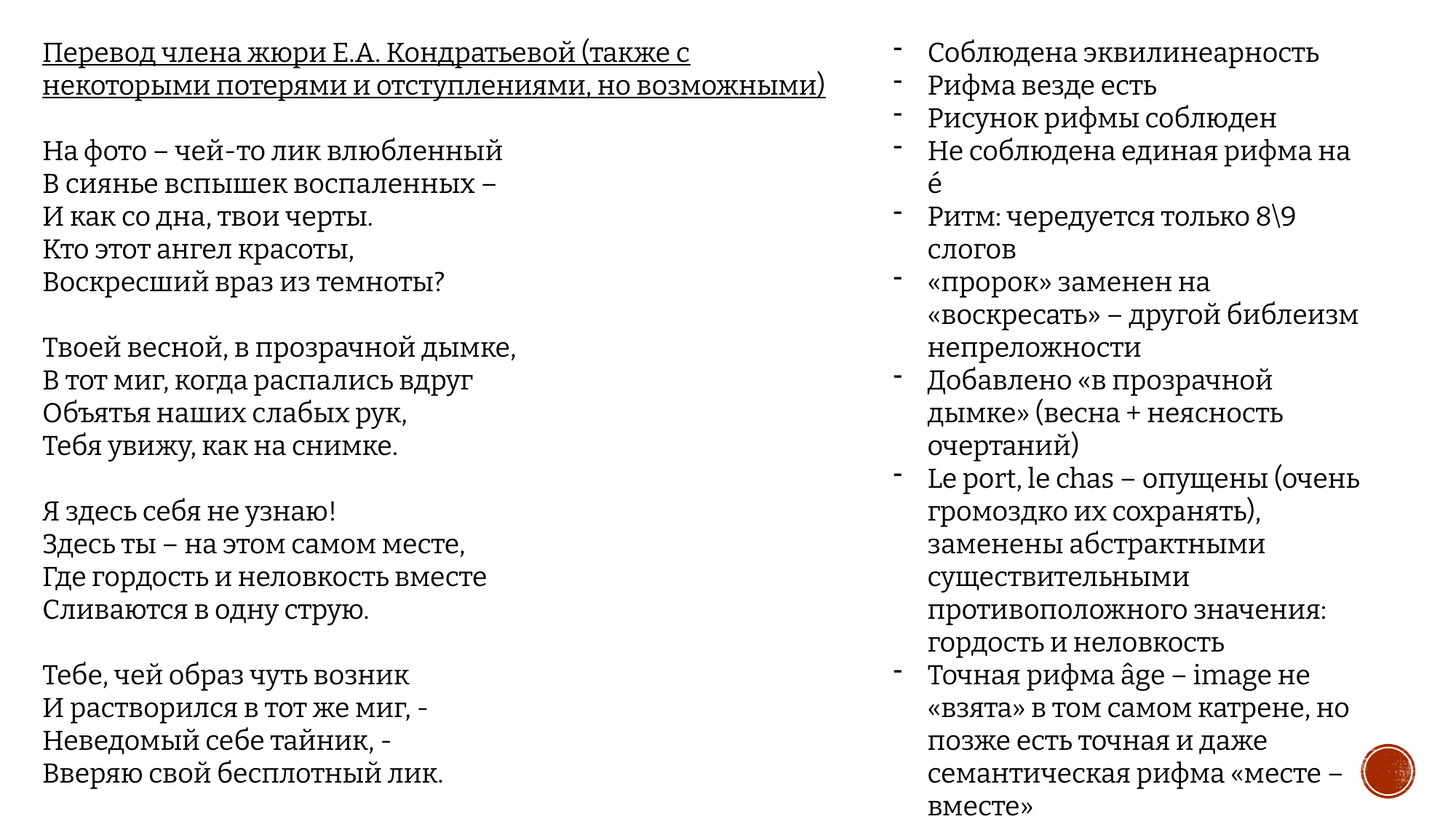

Перевод члена жюри Е.А. Кондратьевой (также с некоторыми потерями и отступлениями, но возможными)

На фото – чей-то лик влюбленный
В сиянье вспышек воспаленных –
И как со дна, твои черты.
Кто этот ангел красоты,
Воскресший враз из темноты?

Твоей весной, в прозрачной дымке,
В тот миг, когда распались вдруг
Объятья наших слабых рук,
Тебя увижу, как на снимке.

Я здесь себя не узнаю!
Здесь ты – на этом самом месте,
Где гордость и неловкость вместе
Сливаются в одну струю.

Тебе, чей образ чуть возник
И растворился в тот же миг, -
Неведомый себе тайник, -
Вверяю свой бесплотный лик.

Соблюдена эквилинеарность
Рифма везде есть
Рисунок рифмы соблюден
Не соблюдена единая рифма на é
Ритм: чередуется только 8\9 слогов
«пророк» заменен на «воскресать» – другой библеизм непреложности
Добавлено «в прозрачной дымке» (весна + неясность очертаний)
Le port, le chas – опущены (очень громоздко их сохранять), заменены абстрактными существительными противоположного значения: гордость и неловкость
Точная рифма âge – image не «взята» в том самом катрене, но позже есть точная и даже семантическая рифма «месте – вместе»
Повторение двух «ликов»: один в
	1 строке, другой в последней